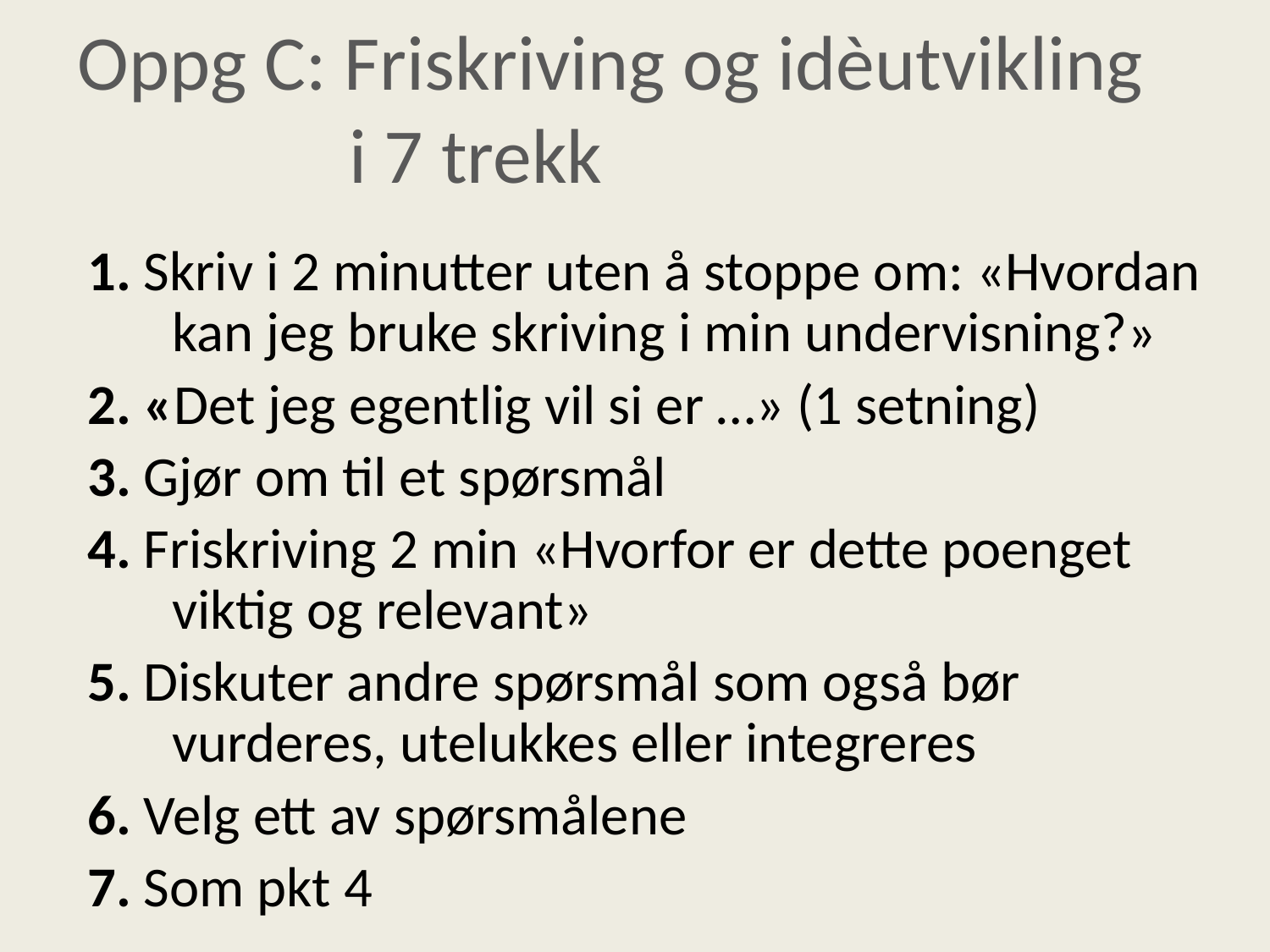

# Oppg C: Friskriving og idèutvikling i 7 trekk
1. Skriv i 2 minutter uten å stoppe om: «Hvordan kan jeg bruke skriving i min undervisning?»
2. «Det jeg egentlig vil si er …» (1 setning)
3. Gjør om til et spørsmål
4. Friskriving 2 min «Hvorfor er dette poenget viktig og relevant»
5. Diskuter andre spørsmål som også bør vurderes, utelukkes eller integreres
6. Velg ett av spørsmålene
7. Som pkt 4